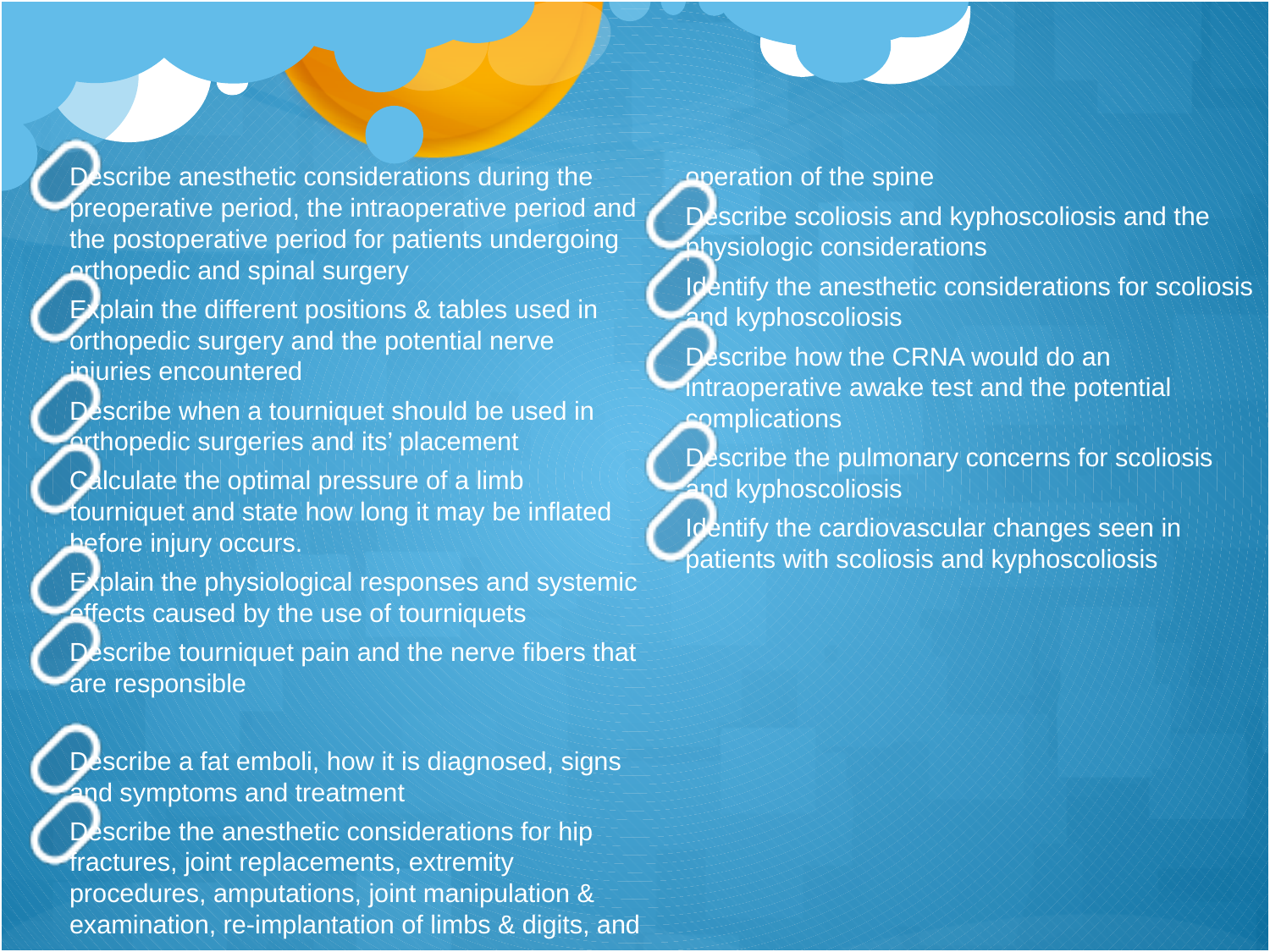

Describe anesthetic considerations during the preoperative period, the intraoperative period and the postoperative period for patients undergoing orthopedic and spinal surgery
Explain the different positions & tables used in orthopedic surgery and the potential nerve injuries encountered
Describe when a tourniquet should be used in orthopedic surgeries and its’ placement
Calculate the optimal pressure of a limb tourniquet and state how long it may be inflated before injury occurs.
Explain the physiological responses and systemic effects caused by the use of tourniquets
Describe tourniquet pain and the nerve fibers that are responsible

Describe a fat emboli, how it is diagnosed, signs and symptoms and treatment
Describe the anesthetic considerations for hip fractures, joint replacements, extremity procedures, amputations, joint manipulation & examination, re-implantation of limbs & digits, and operation of the spine
Describe scoliosis and kyphoscoliosis and the physiologic considerations
Identify the anesthetic considerations for scoliosis and kyphoscoliosis
Describe how the CRNA would do an intraoperative awake test and the potential complications
Describe the pulmonary concerns for scoliosis and kyphoscoliosis
Identify the cardiovascular changes seen in patients with scoliosis and kyphoscoliosis